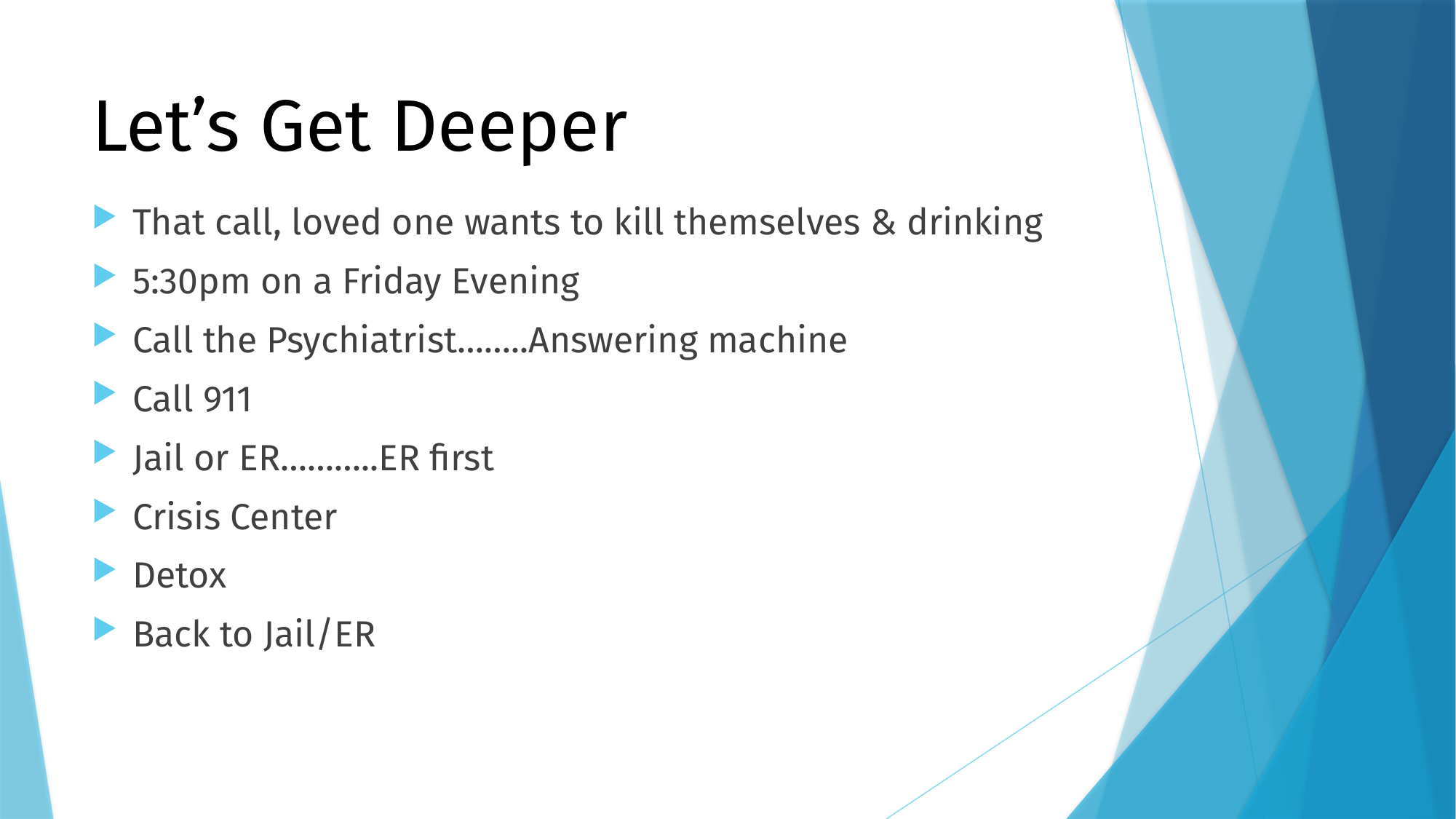

# Let’s Get Deeper
That call, loved one wants to kill themselves & drinking
5:30pm on a Friday Evening
Call the Psychiatrist……..Answering machine
Call 911
Jail or ER………..ER first
Crisis Center
Detox
Back to Jail/ER